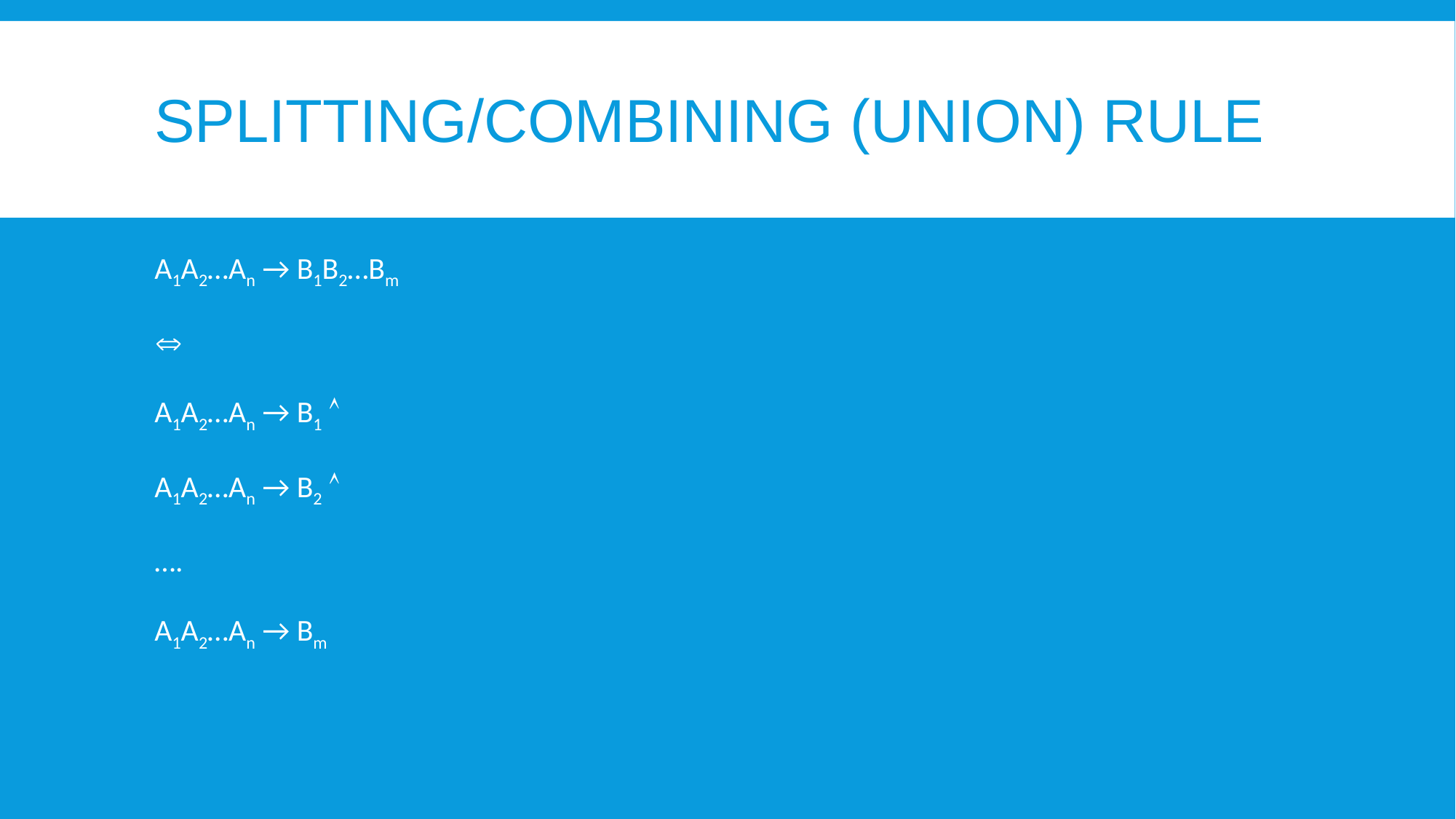

# Splitting/Combining (Union) rule
A1A2…An → B1B2…Bm
⇔
A1A2…An → B1 ∧
A1A2…An → B2 ∧
….
A1A2…An → Bm